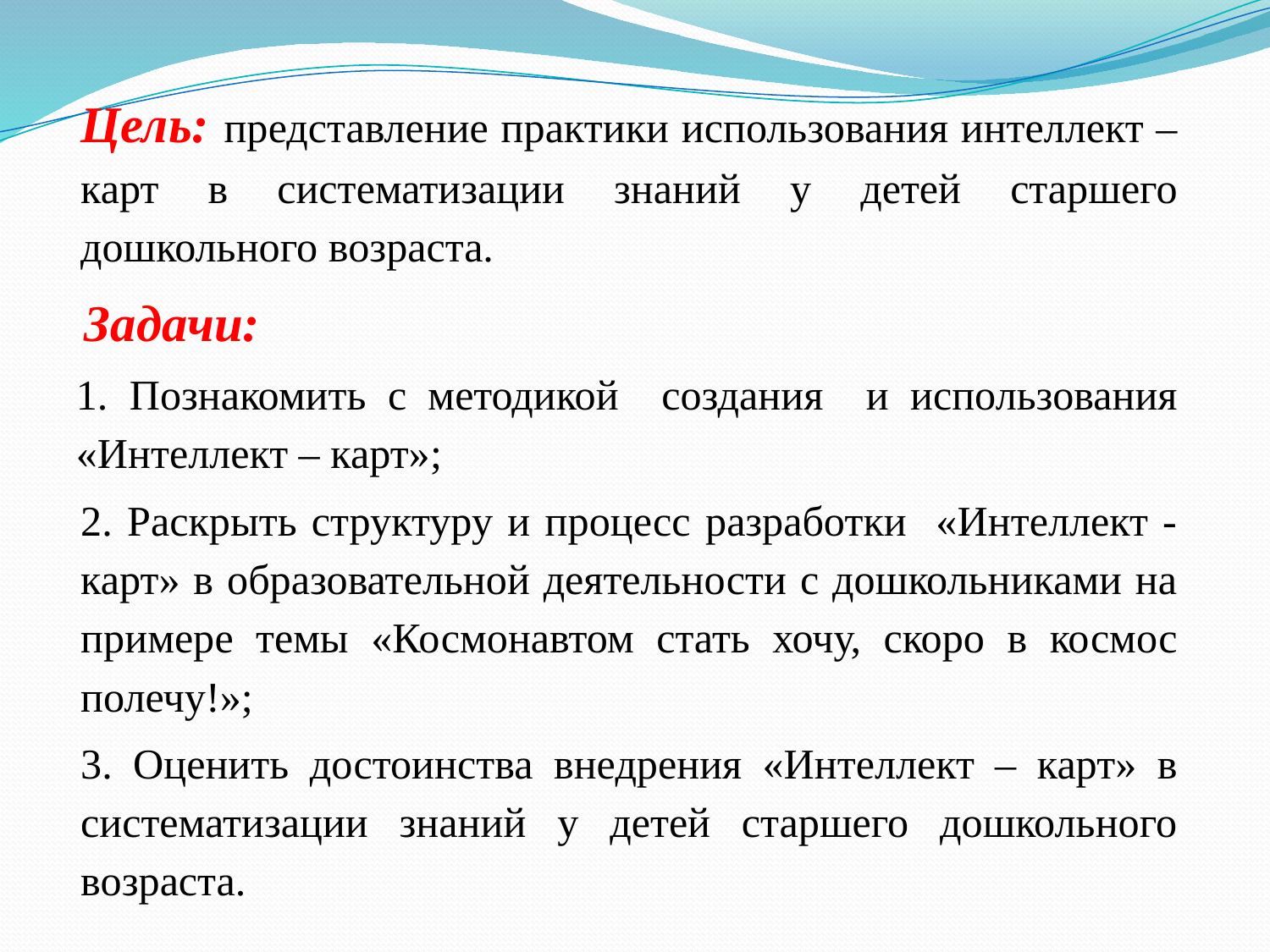

Цель: представление практики использования интеллект – карт в систематизации знаний у детей старшего дошкольного возраста.
 Задачи:
1. Познакомить с методикой  создания  и использования «Интеллект – карт»;
2. Раскрыть структуру и процесс разработки  «Интеллект - карт» в образовательной деятельности с дошкольниками на примере темы «Космонавтом стать хочу, скоро в космос полечу!»;
3. Оценить достоинства внедрения «Интеллект – карт» в систематизации знаний у детей старшего дошкольного возраста.